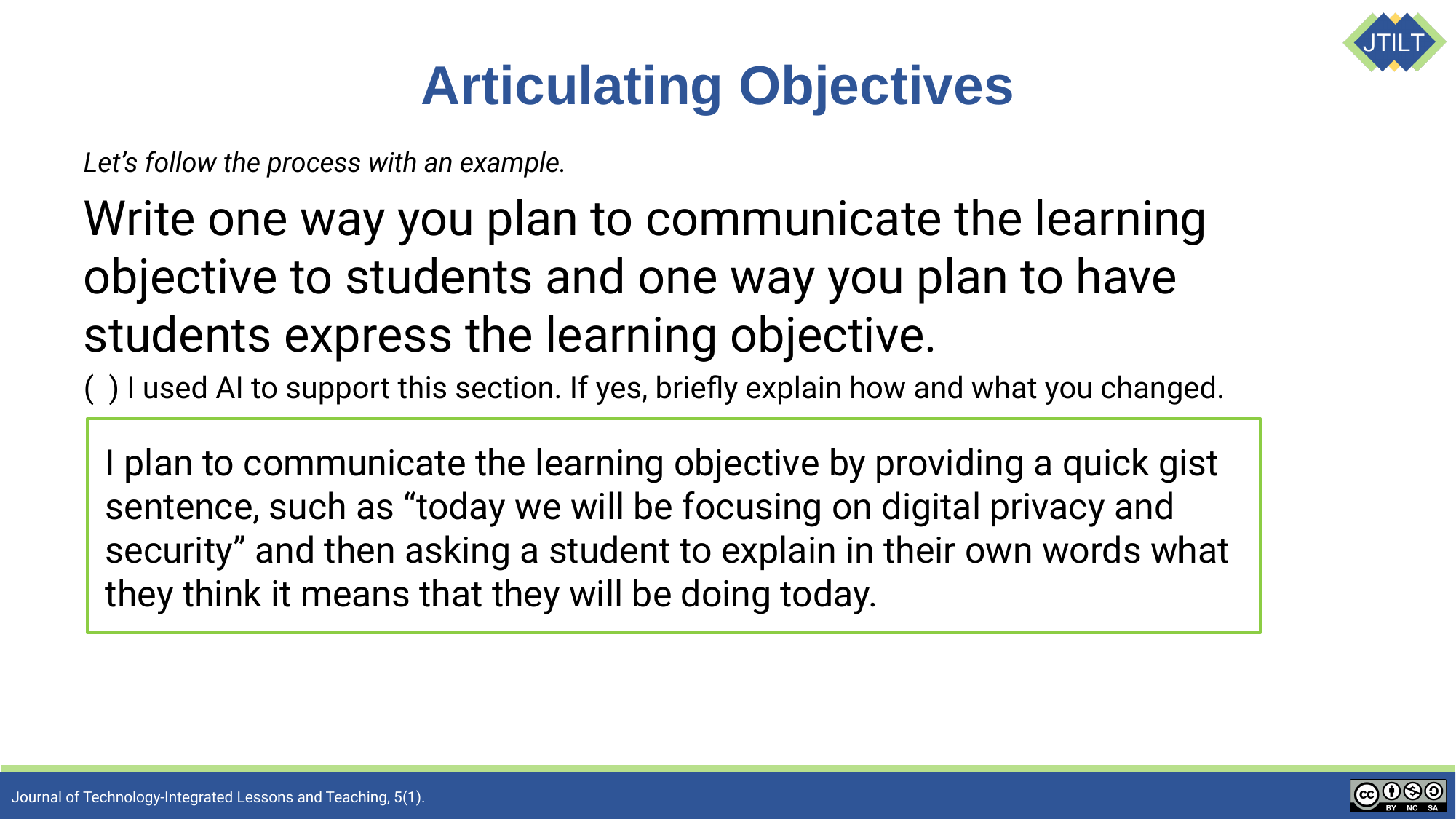

# Articulating Objectives
Let’s follow the process with an example.
Write one way you plan to communicate the learning objective to students and one way you plan to have students express the learning objective.
(  ) I used AI to support this section. If yes, briefly explain how and what you changed.

I plan to communicate the learning objective by providing a quick gist sentence, such as “today we will be focusing on digital privacy and security” and then asking a student to explain in their own words what they think it means that they will be doing today.